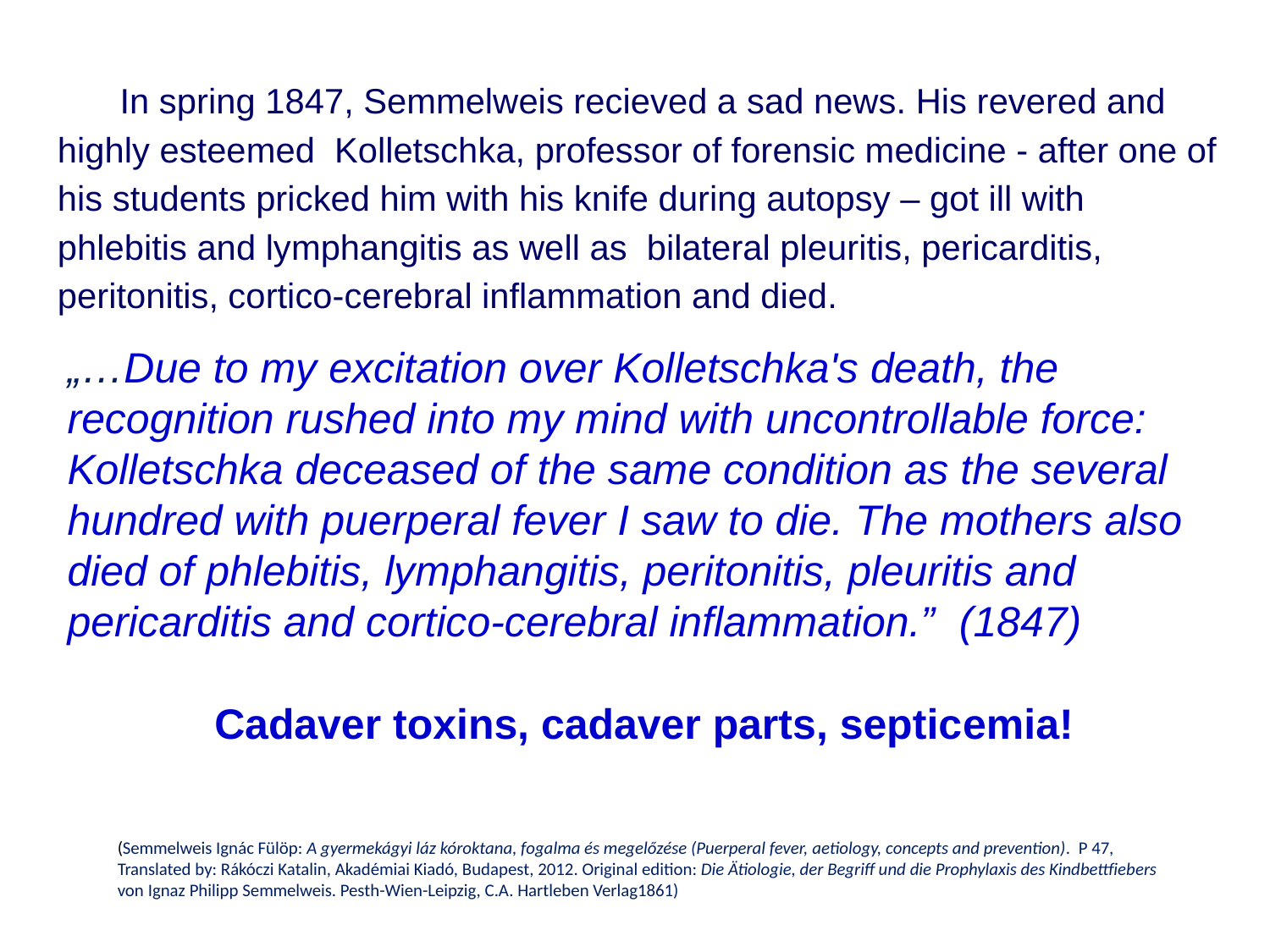

In spring 1847, Semmelweis recieved a sad news. His revered and highly esteemed  Kolletschka, professor of forensic medicine - after one of his students pricked him with his knife during autopsy – got ill with phlebitis and lymphangitis as well as  bilateral pleuritis, pericarditis, peritonitis, cortico-cerebral inflammation and died.
„…Due to my excitation over Kolletschka's death, the recognition rushed into my mind with uncontrollable force: Kolletschka deceased of the same condition as the several hundred with puerperal fever I saw to die. The mothers also died of phlebitis, lymphangitis, peritonitis, pleuritis and pericarditis and cortico-cerebral inflammation.”  (1847)
Cadaver toxins, cadaver parts, septicemia!
(Semmelweis Ignác Fülöp: A gyermekágyi láz kóroktana, fogalma és megelőzése (Puerperal fever, aetiology, concepts and prevention).  P 47,
Translated by: Rákóczi Katalin, Akadémiai Kiadó, Budapest, 2012. Original edition: Die Ätiologie, der Begriff und die Prophylaxis des Kindbettfiebers
von Ignaz Philipp Semmelweis. Pesth-Wien-Leipzig, C.A. Hartleben Verlag1861)